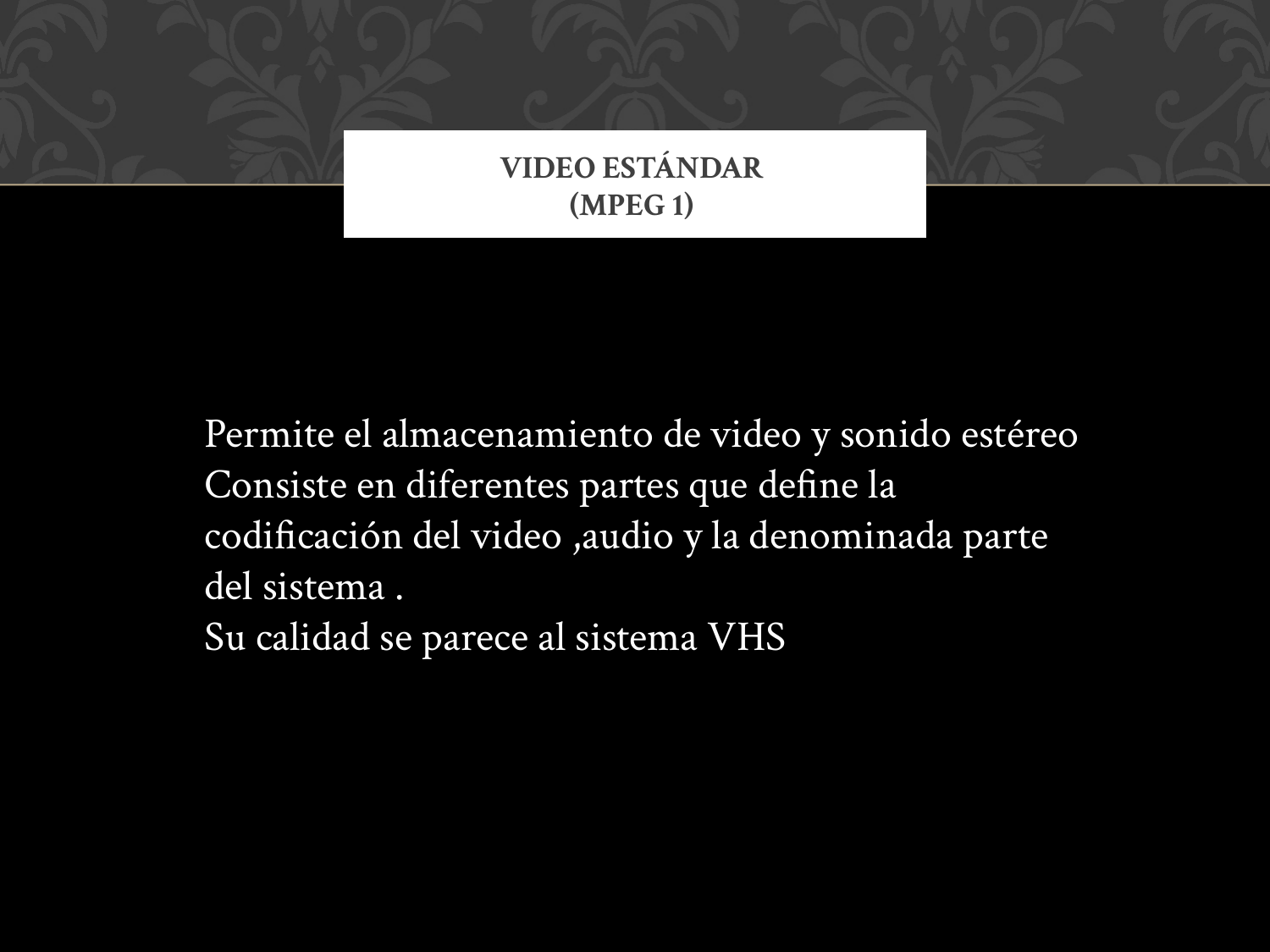

# Video estándar (mpeg 1)
Permite el almacenamiento de video y sonido estéreo
Consiste en diferentes partes que define la codificación del video ,audio y la denominada parte del sistema .
Su calidad se parece al sistema VHS